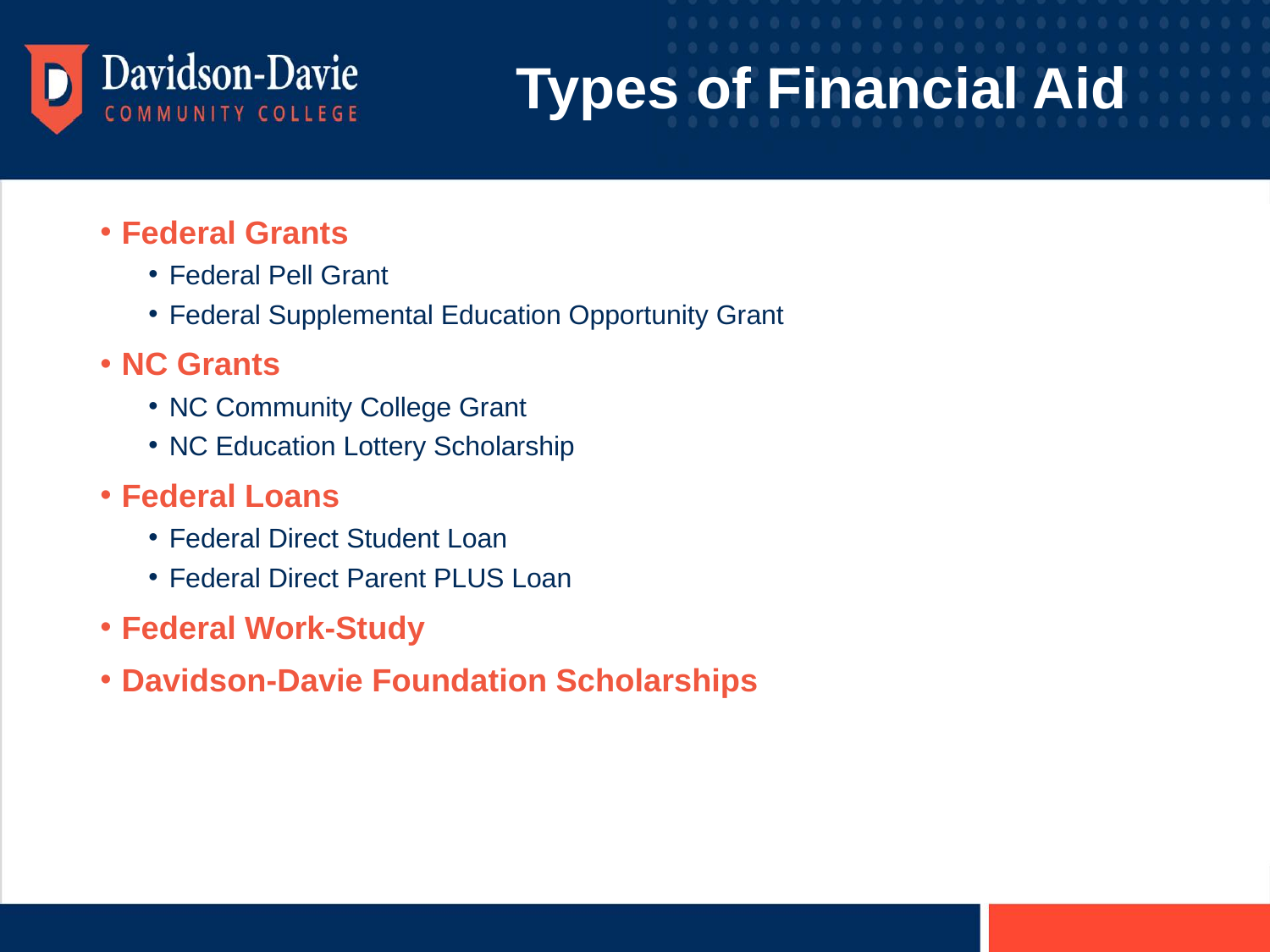

# Types of Financial Aid
Federal Grants
Federal Pell Grant
Federal Supplemental Education Opportunity Grant
NC Grants
NC Community College Grant
NC Education Lottery Scholarship
Federal Loans
Federal Direct Student Loan
Federal Direct Parent PLUS Loan
Federal Work-Study
Davidson-Davie Foundation Scholarships